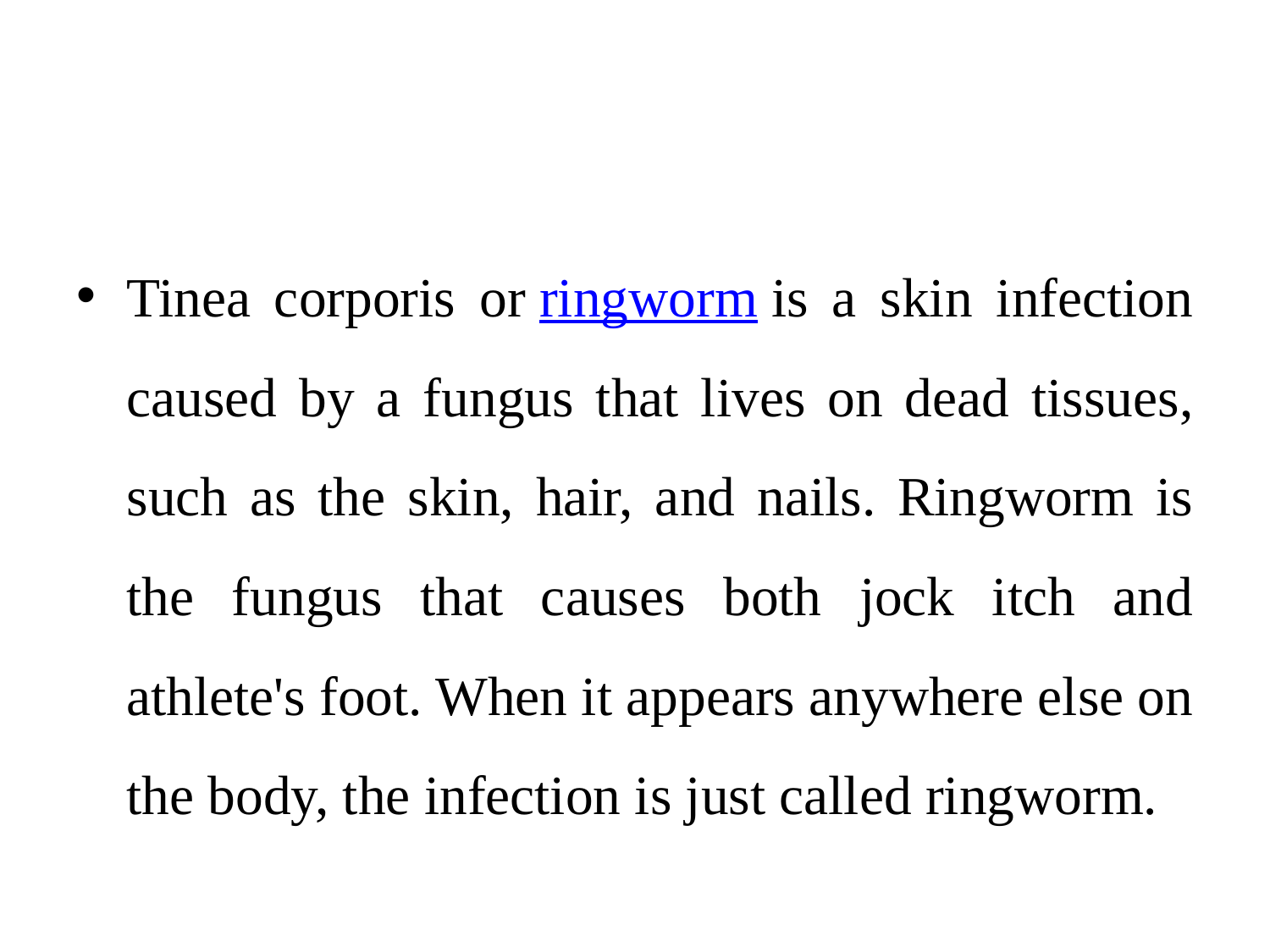

#
Tinea corporis or ringworm is a skin infection caused by a fungus that lives on dead tissues, such as the skin, hair, and nails. Ringworm is the fungus that causes both jock itch and athlete's foot. When it appears anywhere else on the body, the infection is just called ringworm.